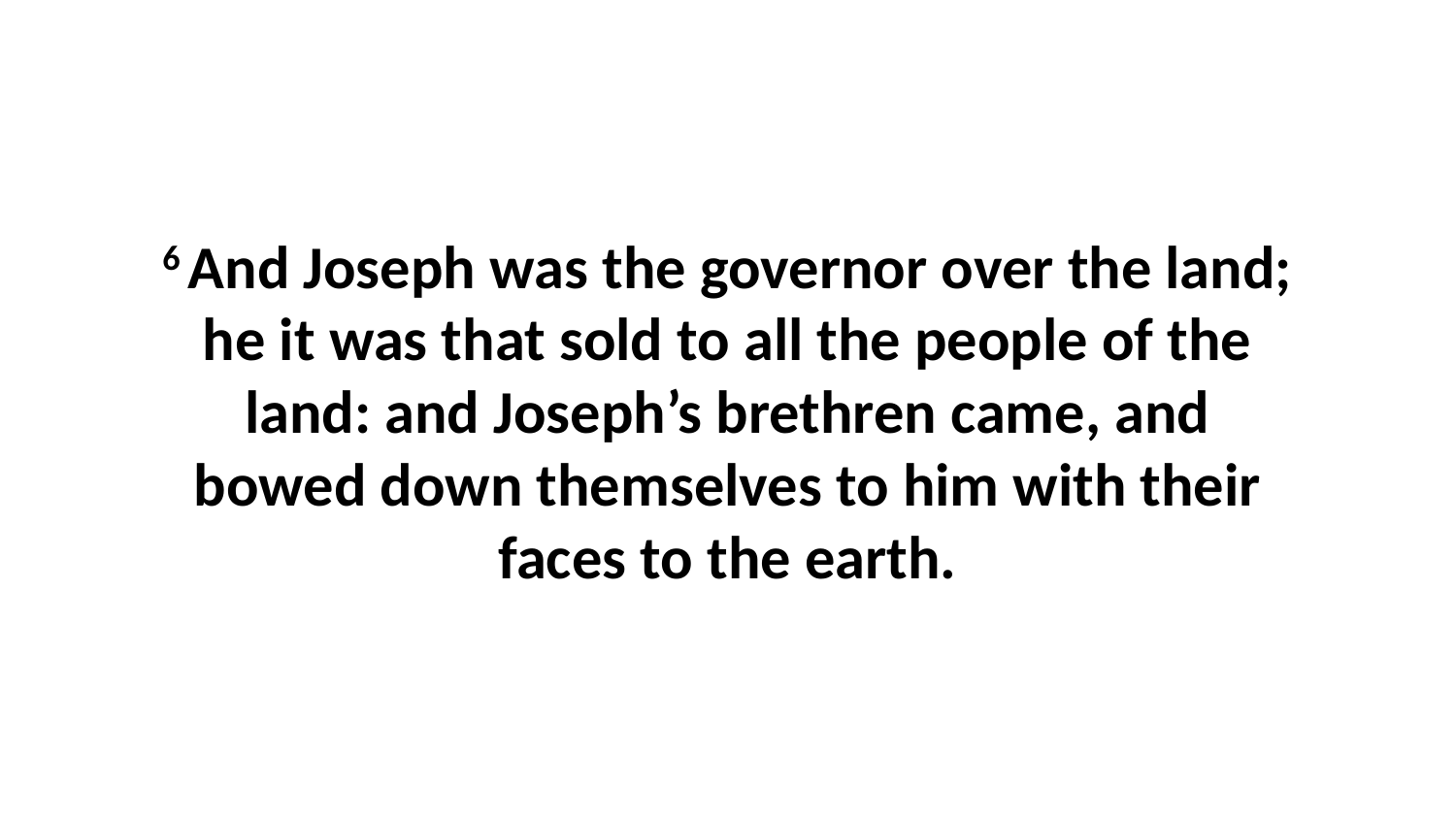

6 And Joseph was the governor over the land; he it was that sold to all the people of the land: and Joseph’s brethren came, and bowed down themselves to him with their faces to the earth.